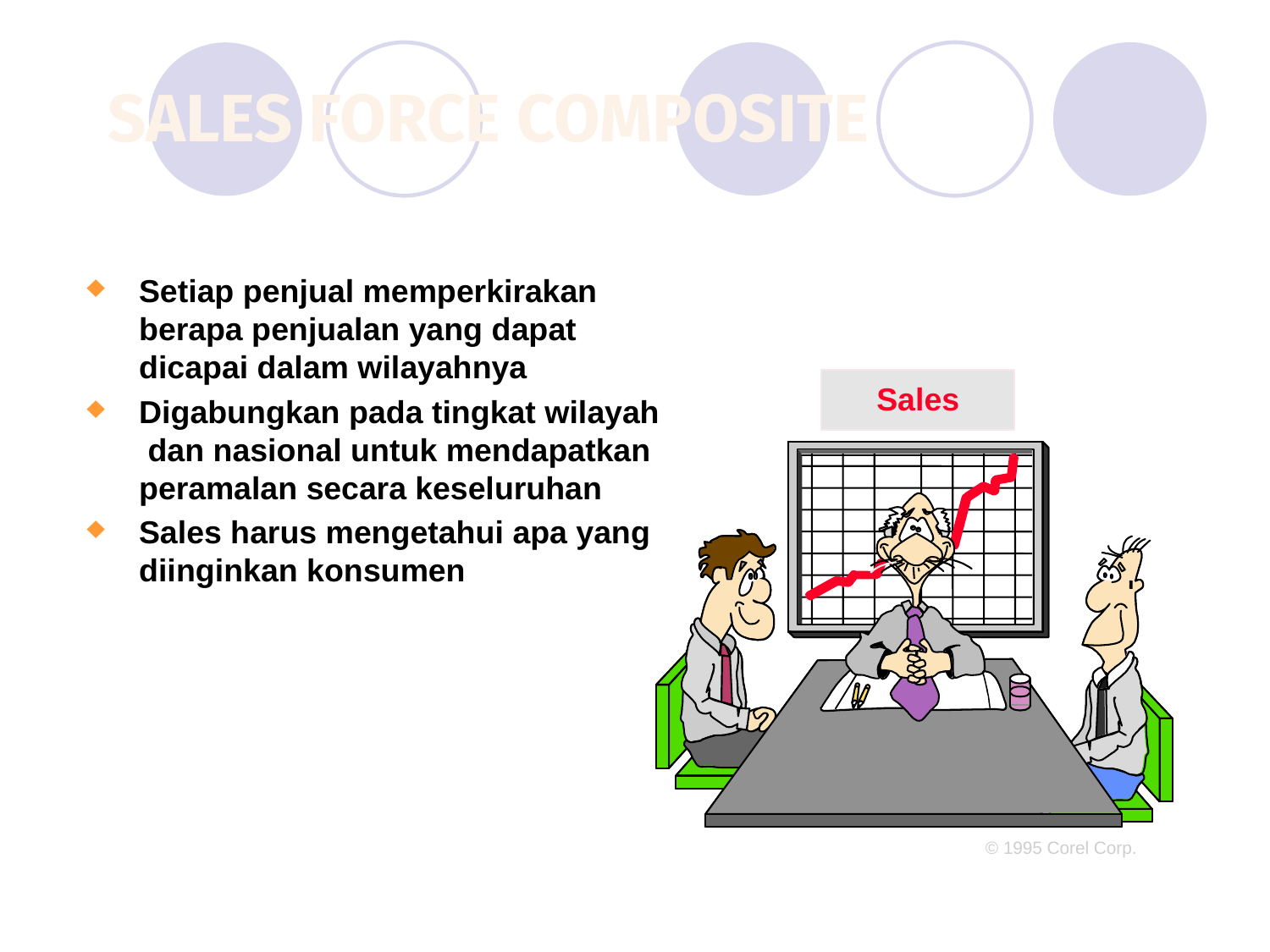

Sales Force Composite
Setiap penjual memperkirakan berapa penjualan yang dapat dicapai dalam wilayahnya
Digabungkan pada tingkat wilayah  dan nasional untuk mendapatkan peramalan secara keseluruhan
Sales harus mengetahui apa yang diinginkan konsumen

Sales

© 1995 Corel Corp.